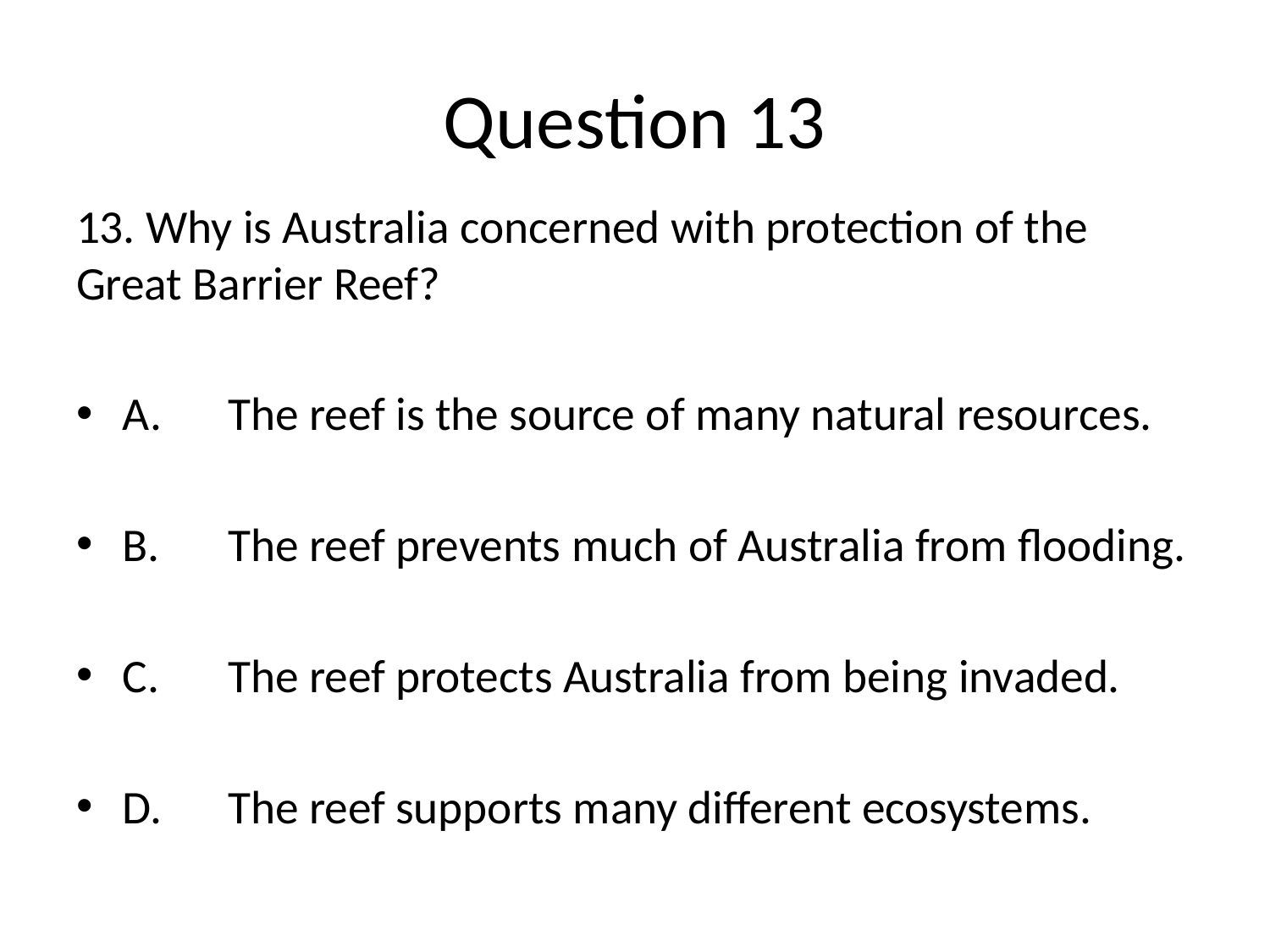

# Question 13
13. Why is Australia concerned with protection of the Great Barrier Reef?

A.	The reef is the source of many natural resources.

B.	The reef prevents much of Australia from flooding.

C.	The reef protects Australia from being invaded.

D.	The reef supports many different ecosystems.